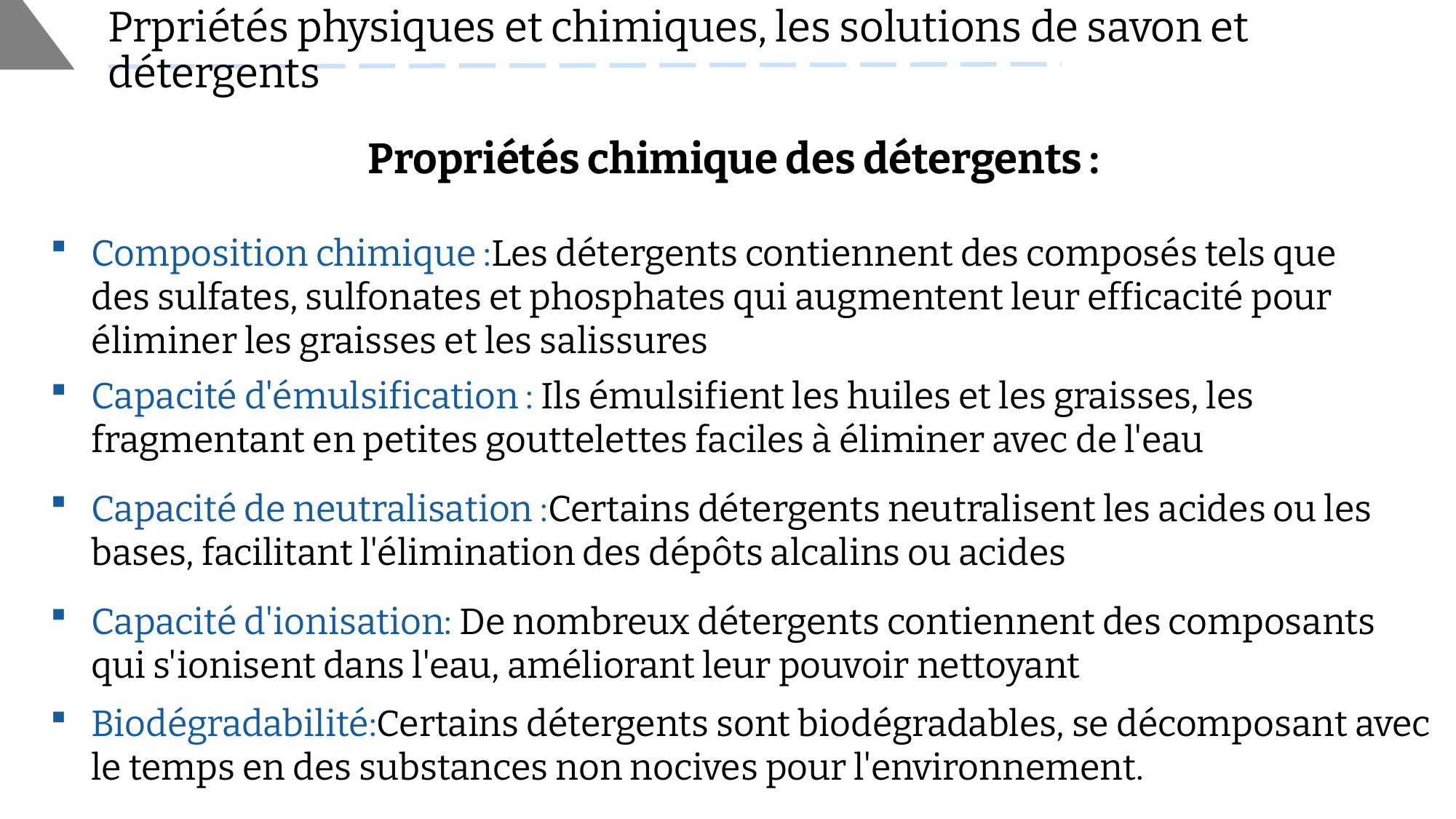

Prpriétés physiques et chimiques, les solutions de savon et détergents

Propriétés chimique des détergents :
Composition chimique :Les détergents contiennent des composés tels que des sulfates, sulfonates et phosphates qui augmentent leur efficacité pour éliminer les graisses et les salissures
Capacité d'émulsification : Ils émulsifient les huiles et les graisses, les fragmentant en petites gouttelettes faciles à éliminer avec de l'eau
Capacité de neutralisation :Certains détergents neutralisent les acides ou les bases, facilitant l'élimination des dépôts alcalins ou acides
Capacité d'ionisation: De nombreux détergents contiennent des composants qui s'ionisent dans l'eau, améliorant leur pouvoir nettoyant
Biodégradabilité:Certains détergents sont biodégradables, se décomposant avec le temps en des substances non nocives pour l'environnement.
17